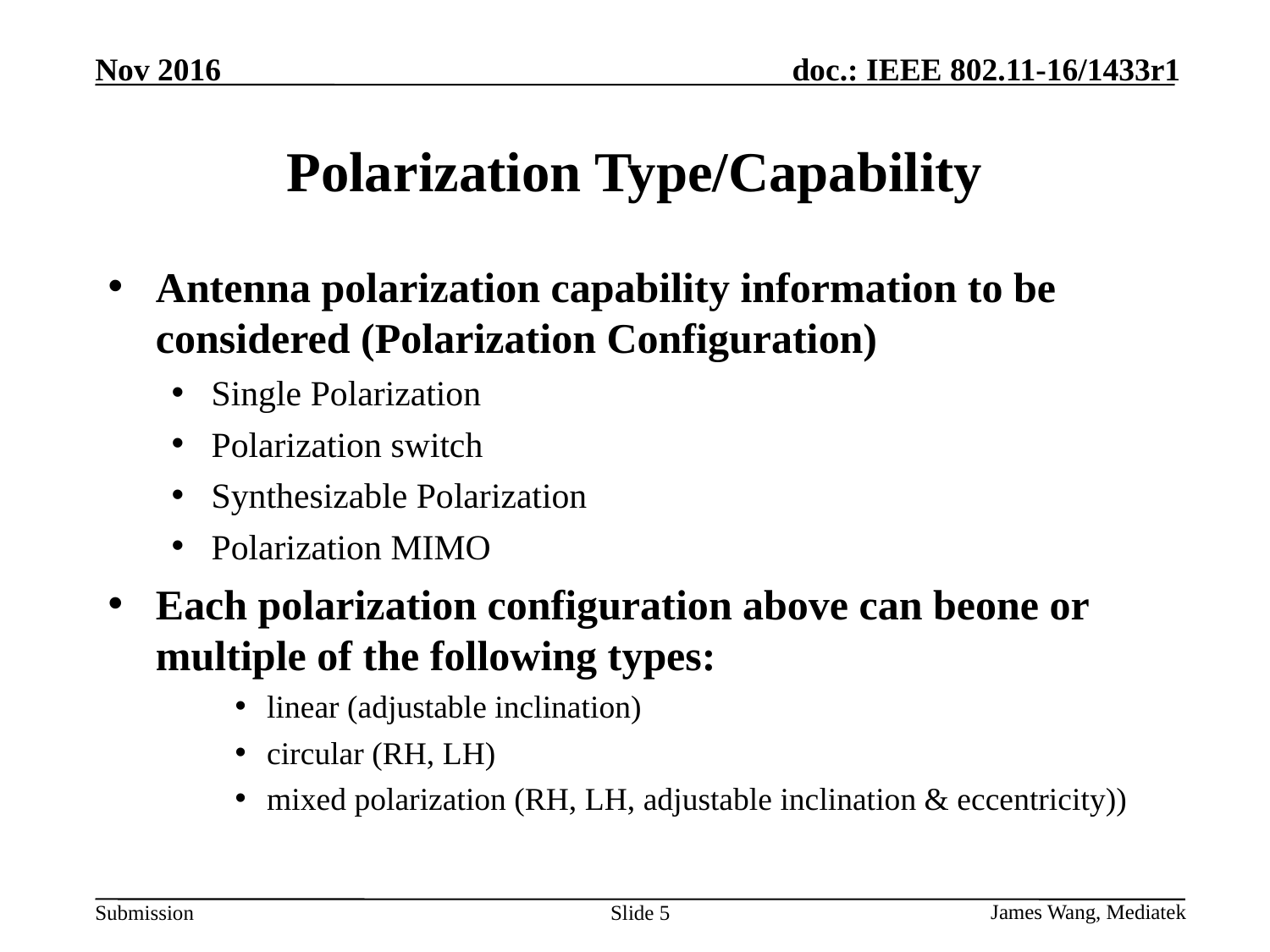

# Polarization Type/Capability
Antenna polarization capability information to be considered (Polarization Configuration)
Single Polarization
Polarization switch
Synthesizable Polarization
Polarization MIMO
Each polarization configuration above can beone or multiple of the following types:
linear (adjustable inclination)
circular (RH, LH)
mixed polarization (RH, LH, adjustable inclination & eccentricity))

5